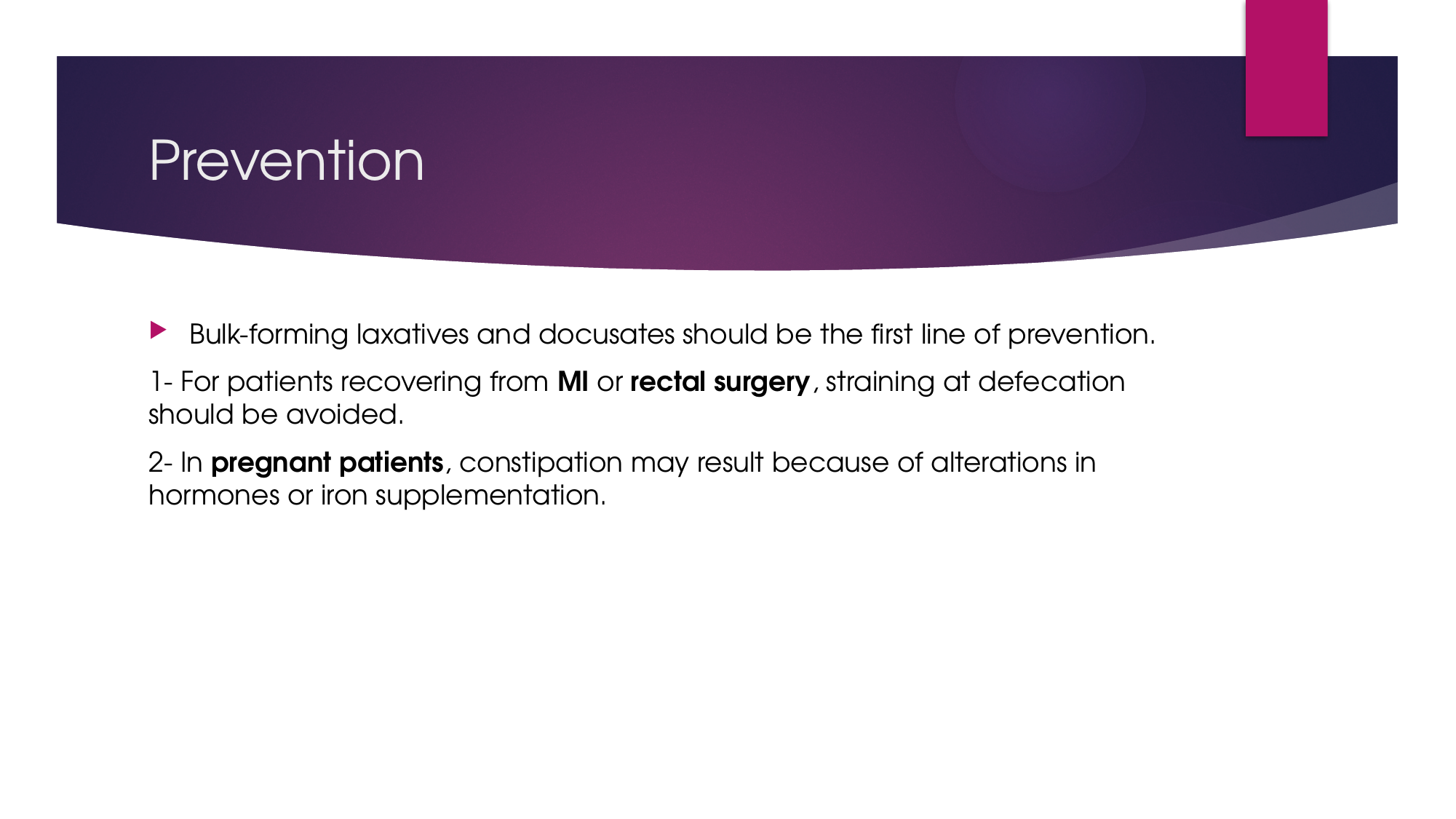

# Prevention
Bulk-forming laxatives and docusates should be the first line of prevention.
1- For patients recovering from MI or rectal surgery, straining at defecation should be avoided.
2- In pregnant patients, constipation may result because of alterations in hormones or iron supplementation.